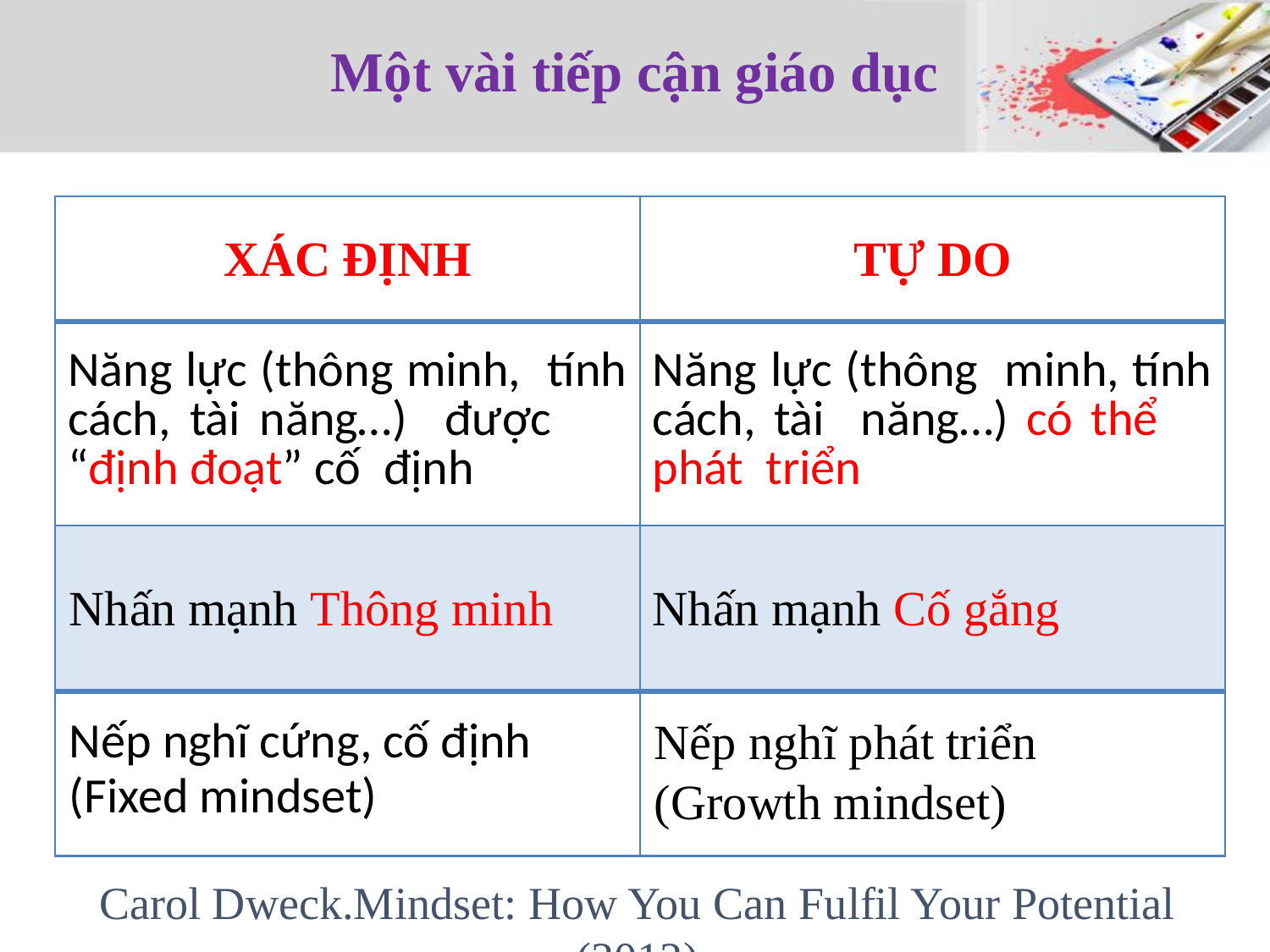

# Một vài tiếp cận giáo dục
| XÁC ĐỊNH | TỰ DO |
| --- | --- |
| Năng lực (thông minh, tính cách, tài năng…) được “định đoạt” cố định | Năng lực (thông minh, tính cách, tài năng…) có thể phát triển |
| --- | --- |
| Nhấn mạnh Thông minh | Nhấn mạnh Cố gắng |
| --- | --- |
| Nếp nghĩ cứng, cố định (Fixed mindset) | Nếp nghĩ phát triển (Growth mindset) |
| --- | --- |
Carol Dweck.Mindset: How You Can Fulfil Your Potential (2012)